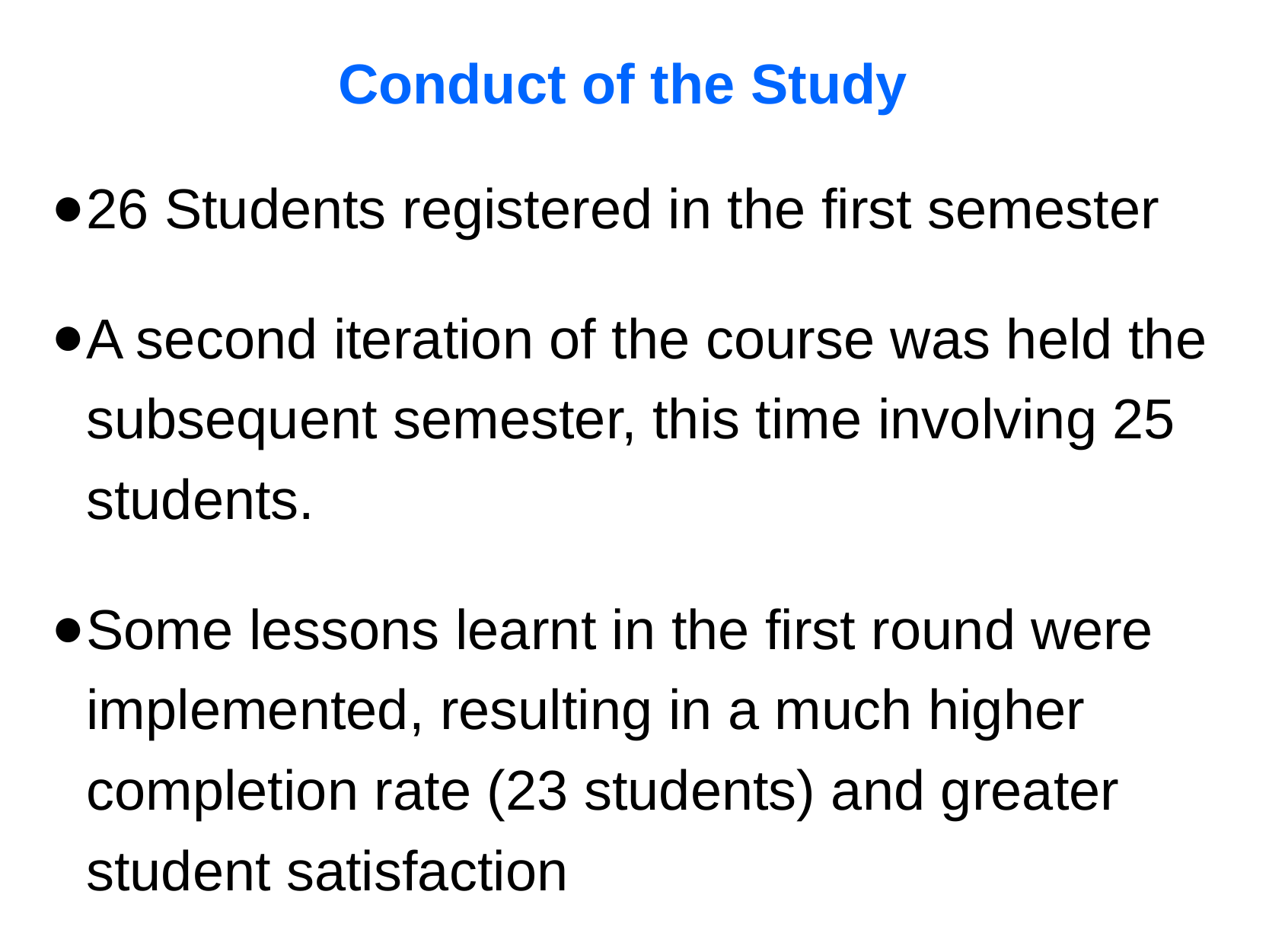

Conduct of the Study
26 Students registered in the first semester

A second iteration of the course was held the subsequent semester, this time involving 25 students.

Some lessons learnt in the first round were implemented, resulting in a much higher completion rate (23 students) and greater student satisfaction